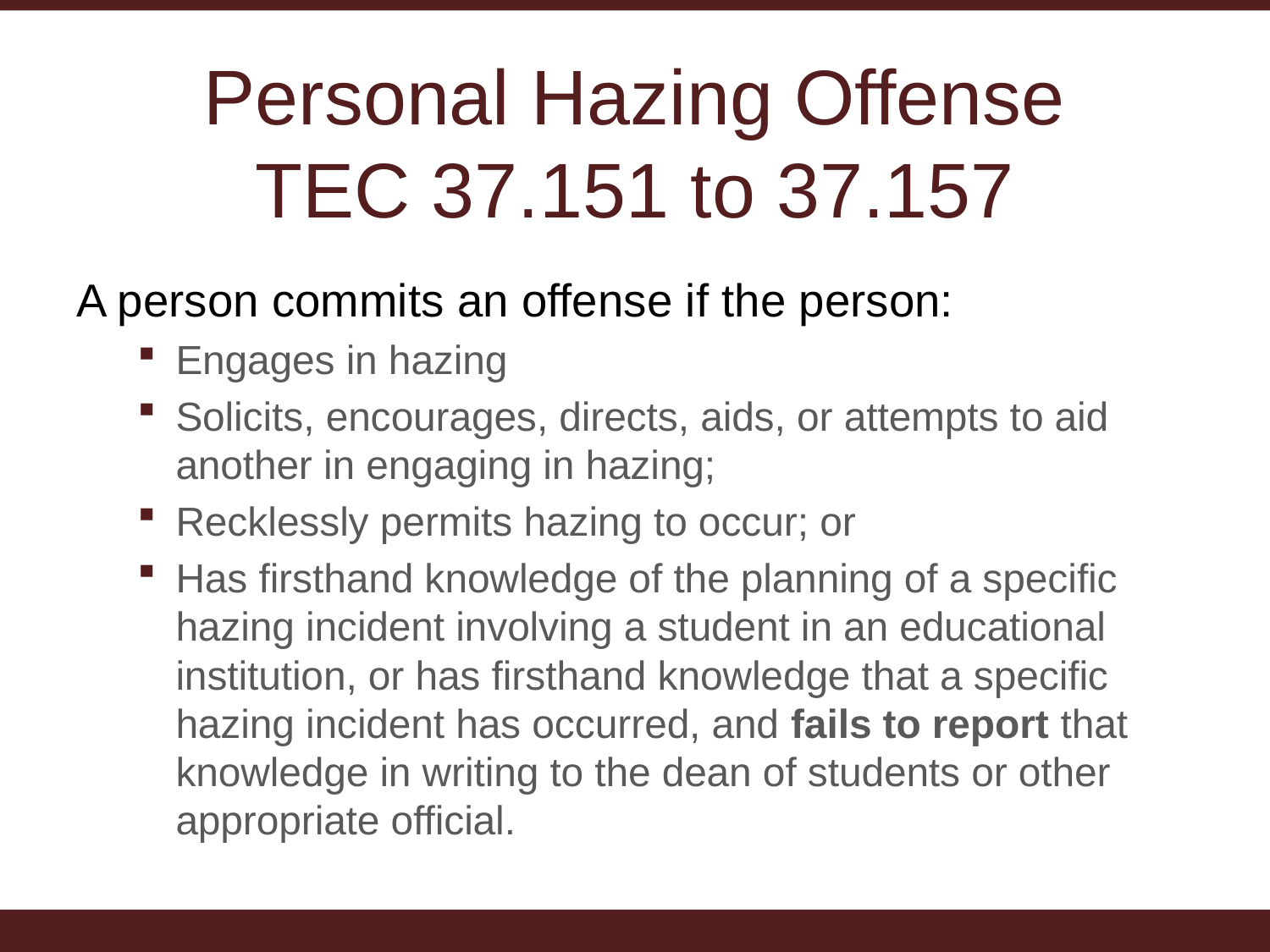

# Personal Hazing Offense TEC 37.151 to 37.157
A person commits an offense if the person:
Engages in hazing
Solicits, encourages, directs, aids, or attempts to aid another in engaging in hazing;
Recklessly permits hazing to occur; or
Has firsthand knowledge of the planning of a specific hazing incident involving a student in an educational institution, or has firsthand knowledge that a specific hazing incident has occurred, and fails to report that knowledge in writing to the dean of students or other appropriate official.